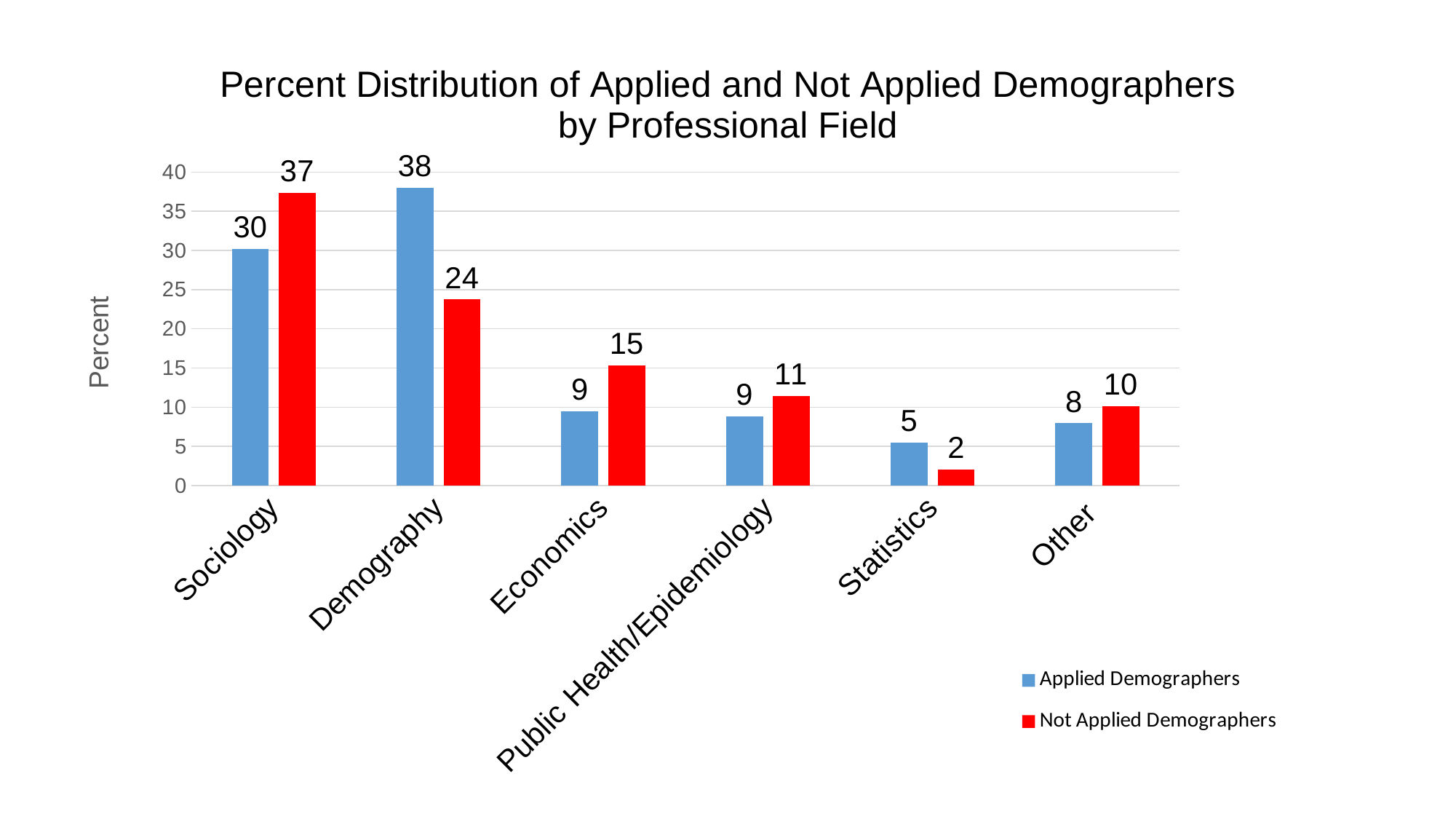

### Chart: Percent Distribution of Applied and Not Applied Demographers by Professional Field

| Category |  |  |
|---|---|---|
| Sociology | 30.229007633587784 | 37.31150366221456 |
| Demography | 38.01526717557252 | 23.739767341663075 |
| Economics | 9.465648854961833 | 15.338216286083583 |
| Public Health/Epidemiology | 8.854961832061068 | 11.417492460146489 |
| Statistics | 5.4961832061068705 | 2.068074105988798 |
| Other  | 7.938931297709923 | 10.124946143903488 |